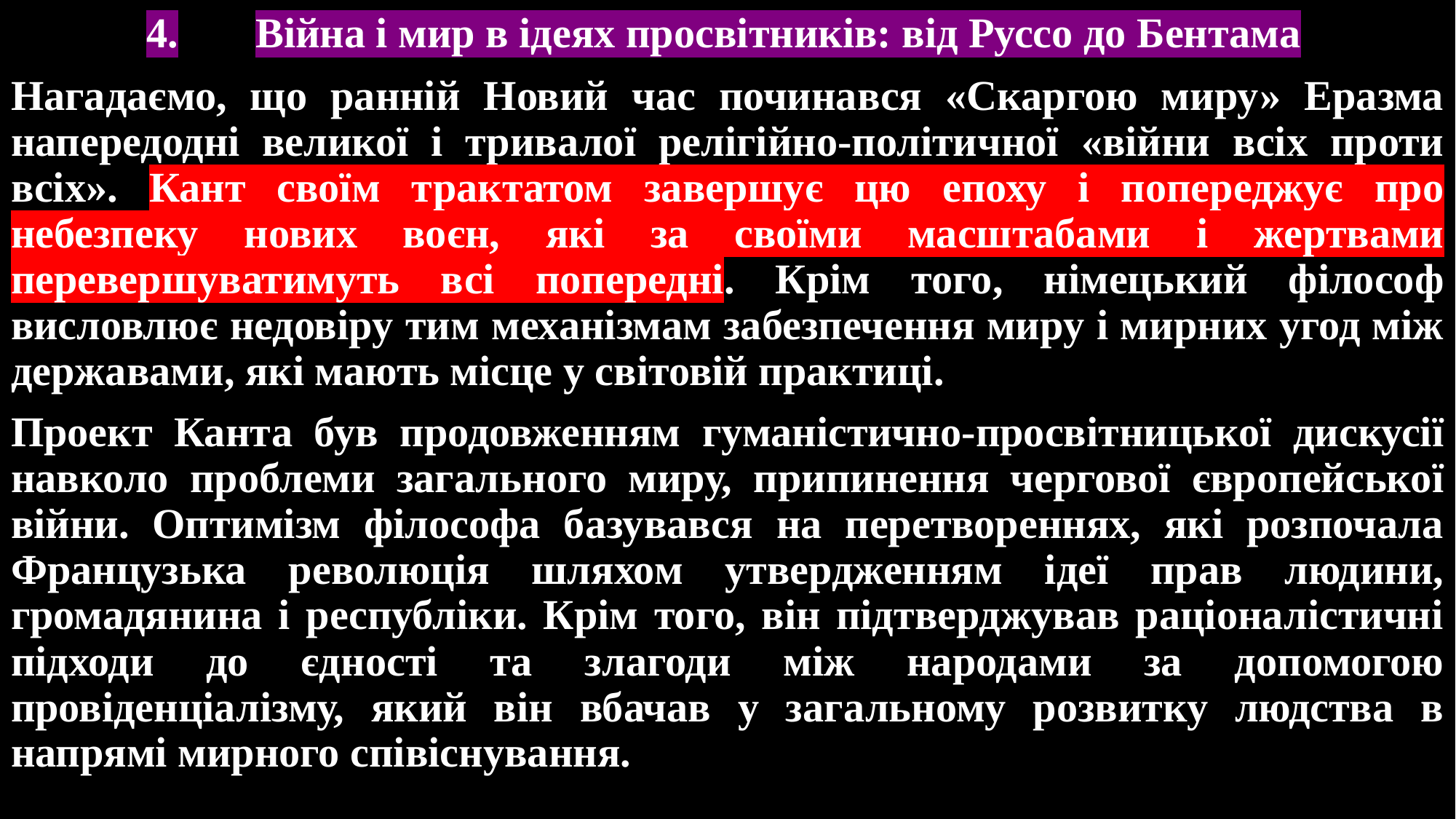

# 4.	Війна і мир в ідеях просвітників: від Руссо до Бентама
Нагадаємо, що ранній Новий час починався «Скаргою миру» Еразма напередодні великої і тривалої релігійно-політичної «війни всіх проти всіх». Кант своїм трактатом завершує цю епоху і попереджує про небезпеку нових воєн, які за своїми масштабами і жертвами перевершуватимуть всі попередні. Крім того, німецький філософ висловлює недовіру тим механізмам забезпечення миру і мирних угод між державами, які мають місце у світовій практиці.
Проект Канта був продовженням гуманістично-просвітницької дискусії навколо проблеми загального миру, припинення чергової європейської війни. Оптимізм філософа базувався на перетвореннях, які розпочала Французька революція шляхом утвердженням ідеї прав людини, громадянина і республіки. Крім того, він підтверджував раціоналістичні підходи до єдності та злагоди між народами за допомогою провіденціалізму, який він вбачав у загальному розвитку людства в напрямі мирного співіснування.